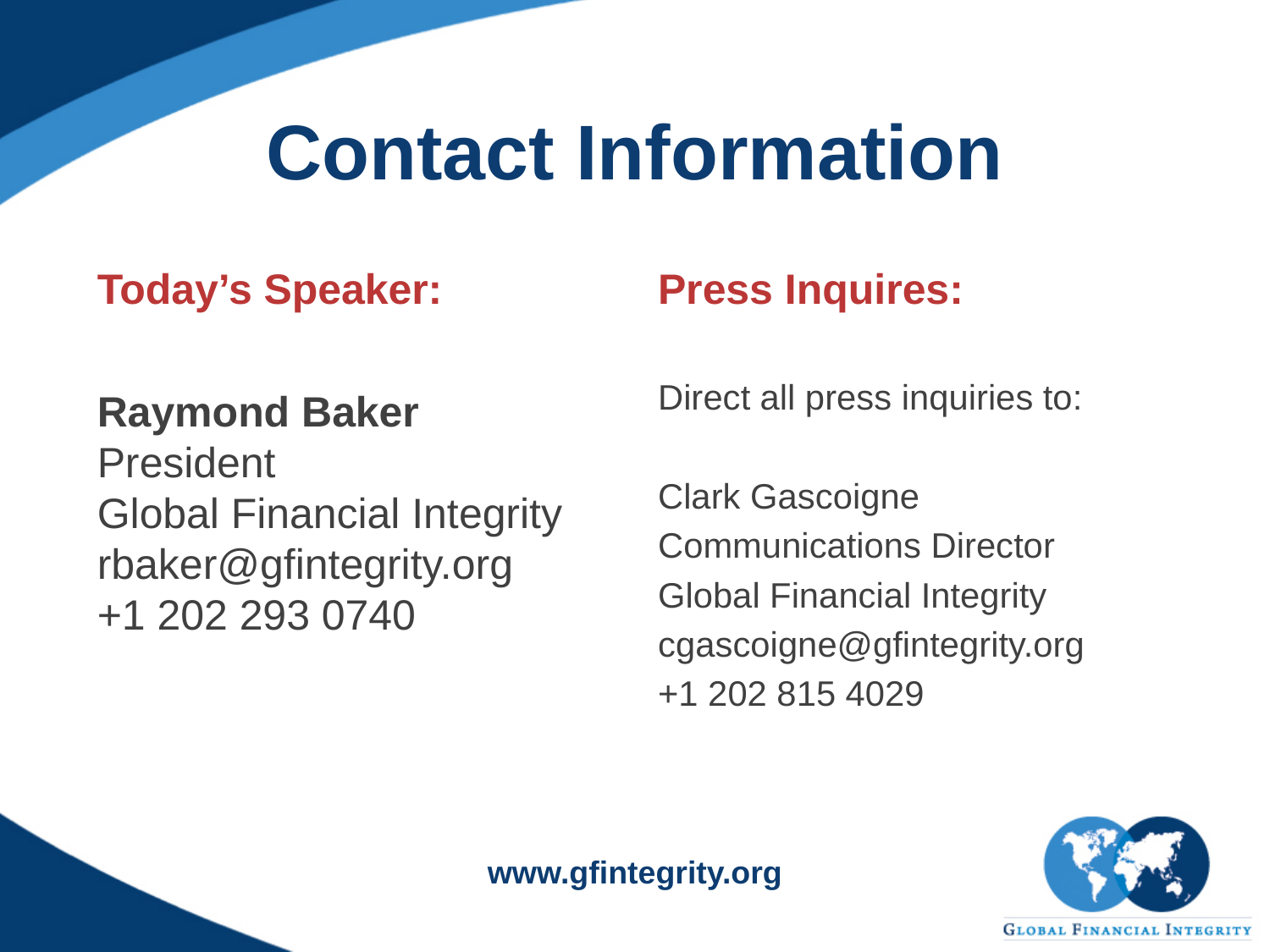

# Contact Information
Today’s Speaker:
Press Inquires:

Raymond Baker
President
Global Financial Integrity
rbaker@gfintegrity.org
+1 202 293 0740

Direct all press inquiries to:

Clark Gascoigne
Communications Director
Global Financial Integrity
cgascoigne@gfintegrity.org
+1 202 815 4029
www.gfintegrity.org